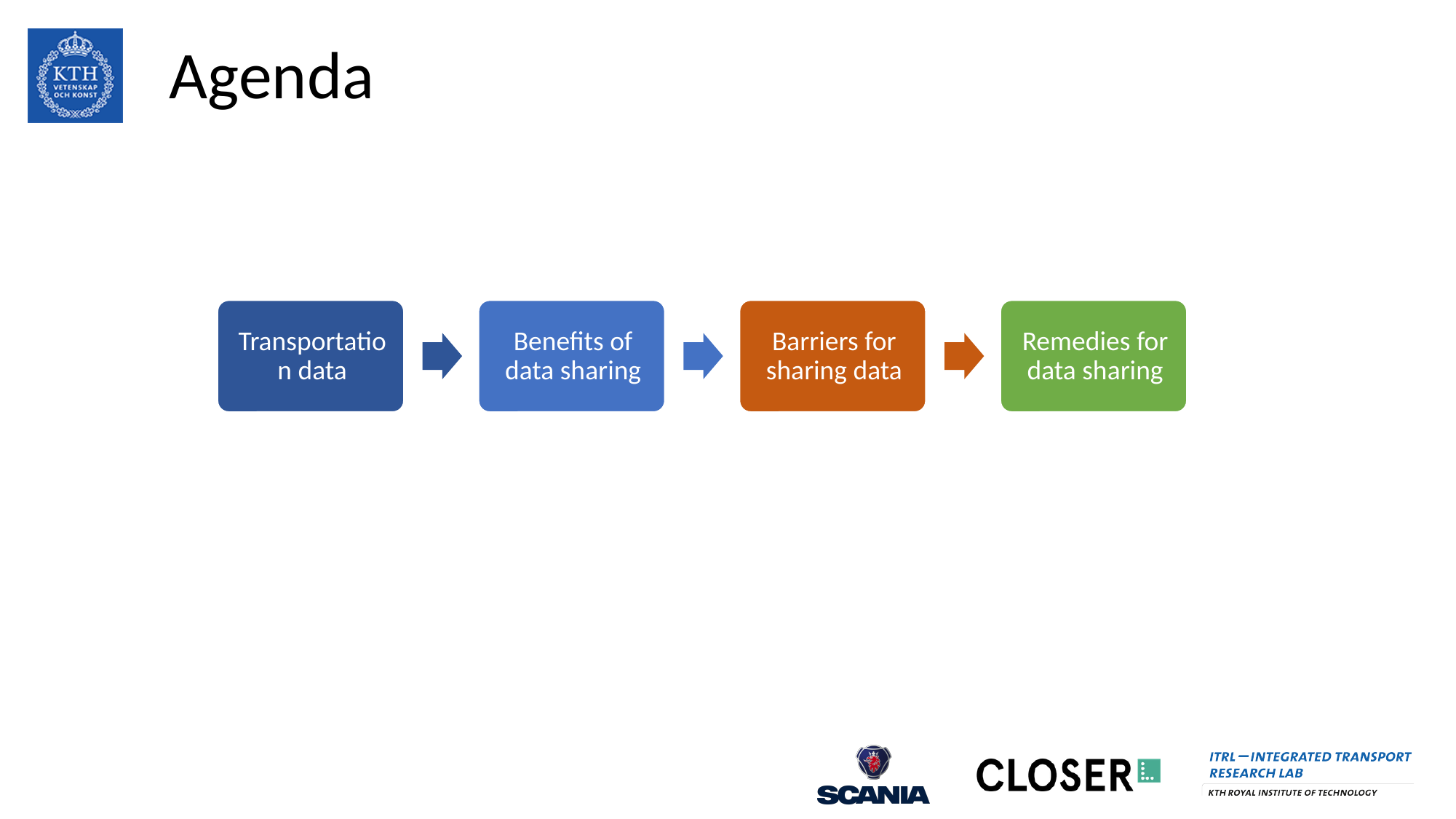

# Agenda
Transportation data

Benefits of data sharing

Barriers for sharing data

Remedies for data sharing